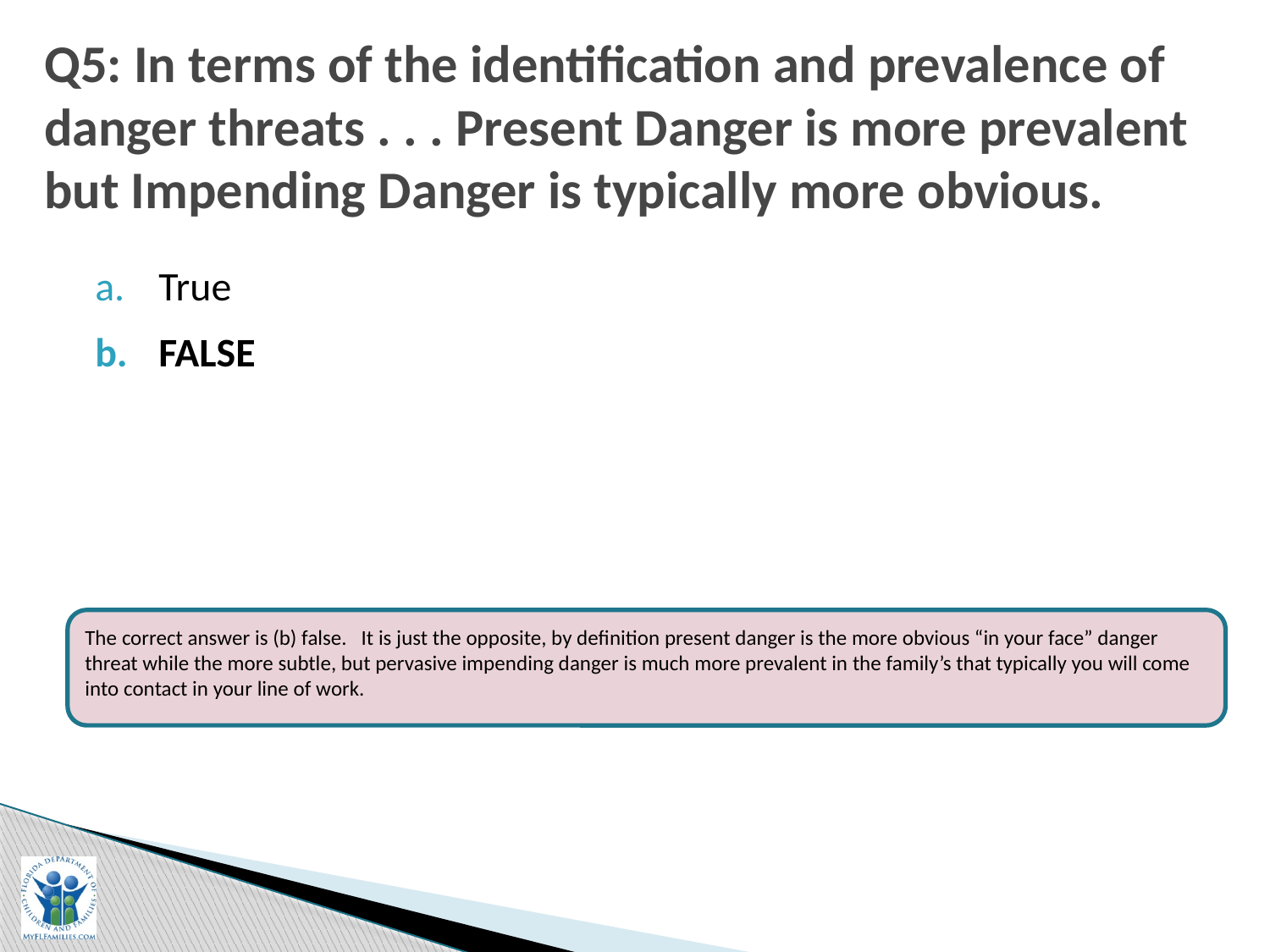

# Q5: In terms of the identification and prevalence of danger threats . . . Present Danger is more prevalent but Impending Danger is typically more obvious.
True
FALSE

The correct answer is (b) false.   It is just the opposite, by definition present danger is the more obvious “in your face” danger threat while the more subtle, but pervasive impending danger is much more prevalent in the family’s that typically you will come into contact in your line of work.